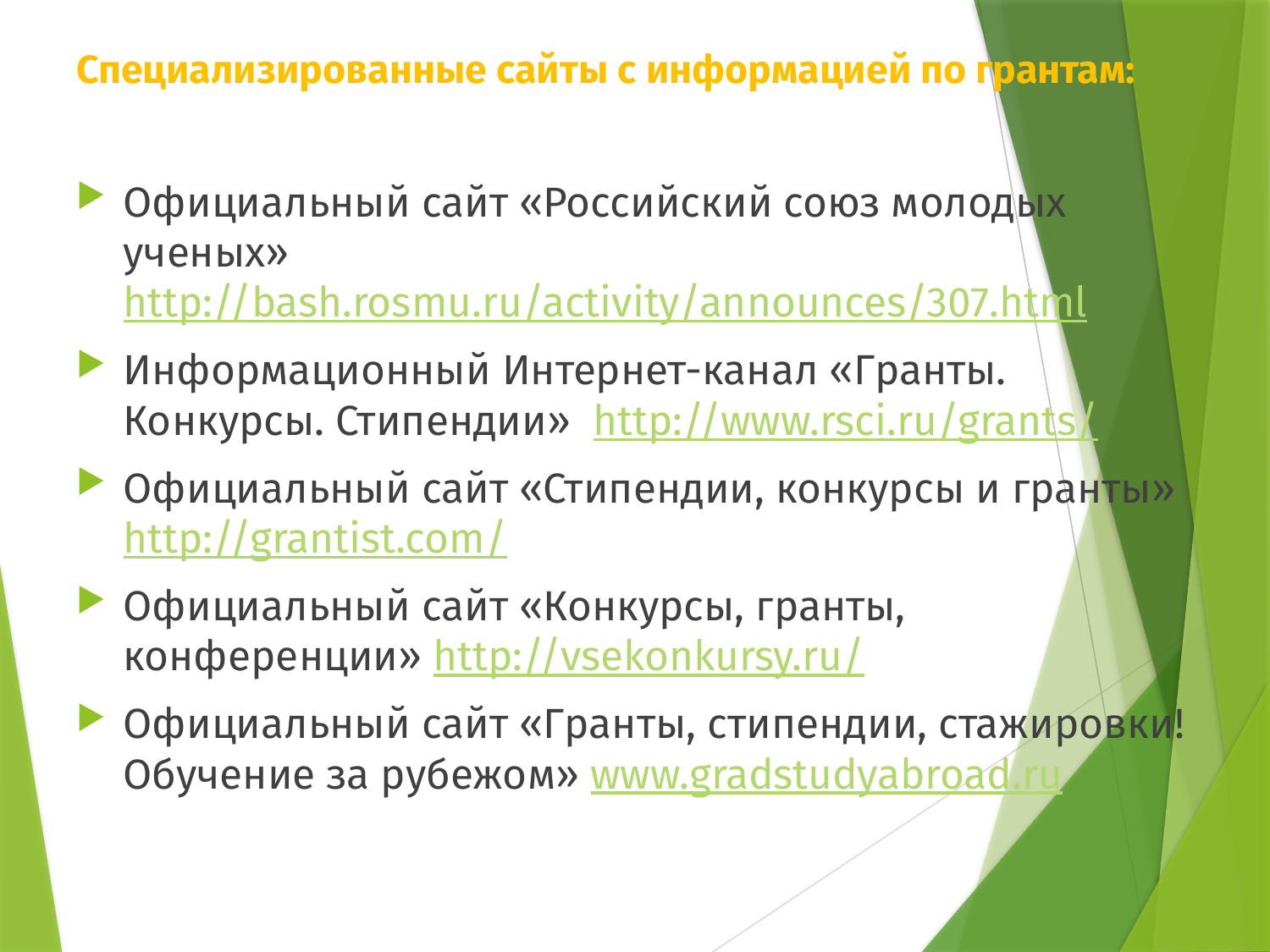

# Специализированные сайты с информацией по грантам:
Официальный сайт «Российский союз молодых ученых» http://bash.rosmu.ru/activity/announces/307.html
Информационный Интернет-канал «Гранты. Конкурсы. Стипендии»  http://www.rsci.ru/grants/
Официальный сайт «Стипендии, конкурсы и гранты» http://grantist.com/
Официальный сайт «Конкурсы, гранты, конференции» http://vsekonkursy.ru/
Официальный сайт «Гранты, стипендии, стажировки! Обучение за рубежом» www.gradstudyabroad.ru